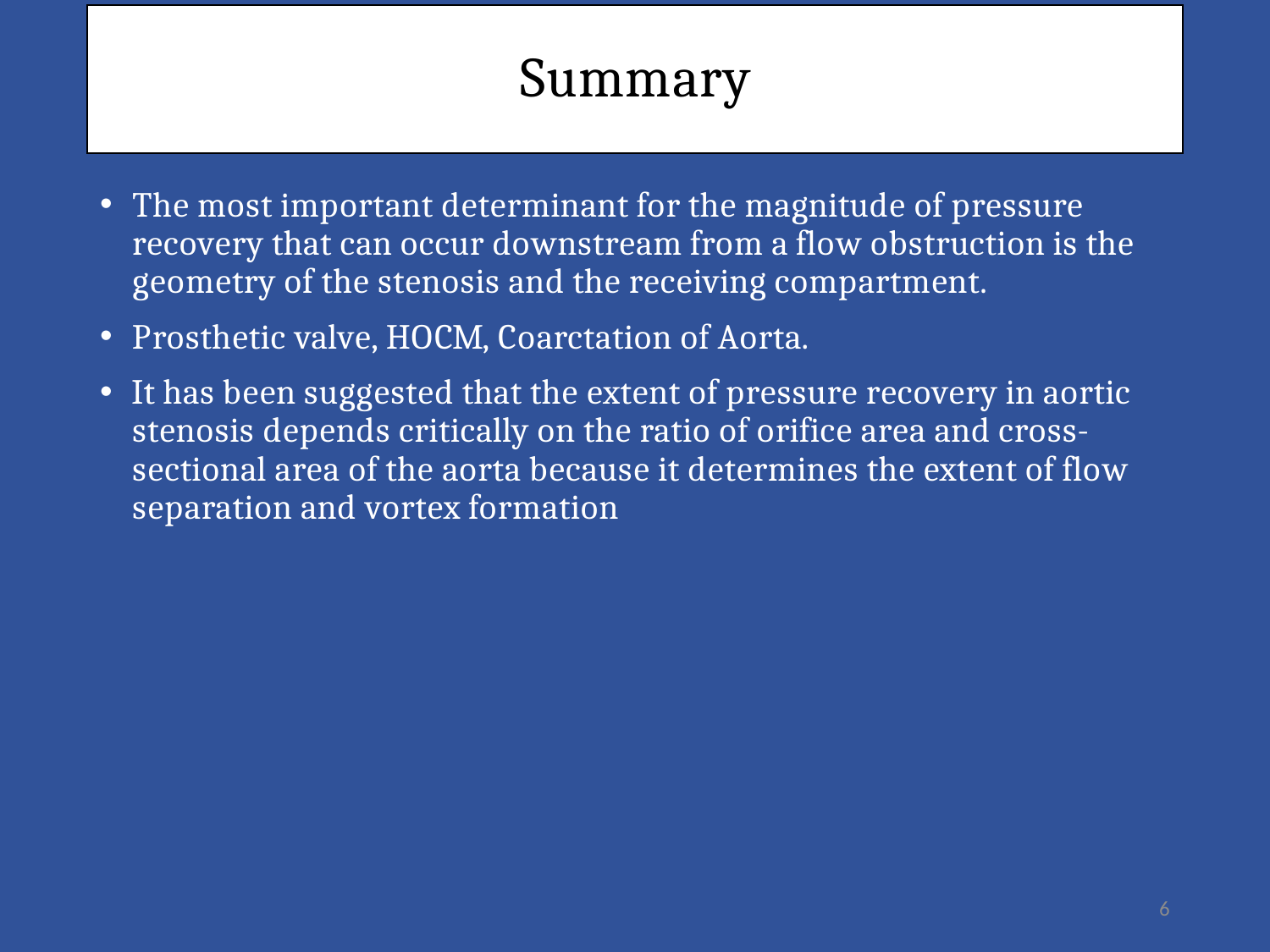

# Summary
The most important determinant for the magnitude of pressure recovery that can occur downstream from a flow obstruction is the geometry of the stenosis and the receiving compartment.
Prosthetic valve, HOCM, Coarctation of Aorta.
It has been suggested that the extent of pressure recovery in aortic stenosis depends critically on the ratio of orifice area and cross-sectional area of the aorta because it determines the extent of flow separation and vortex formation

6